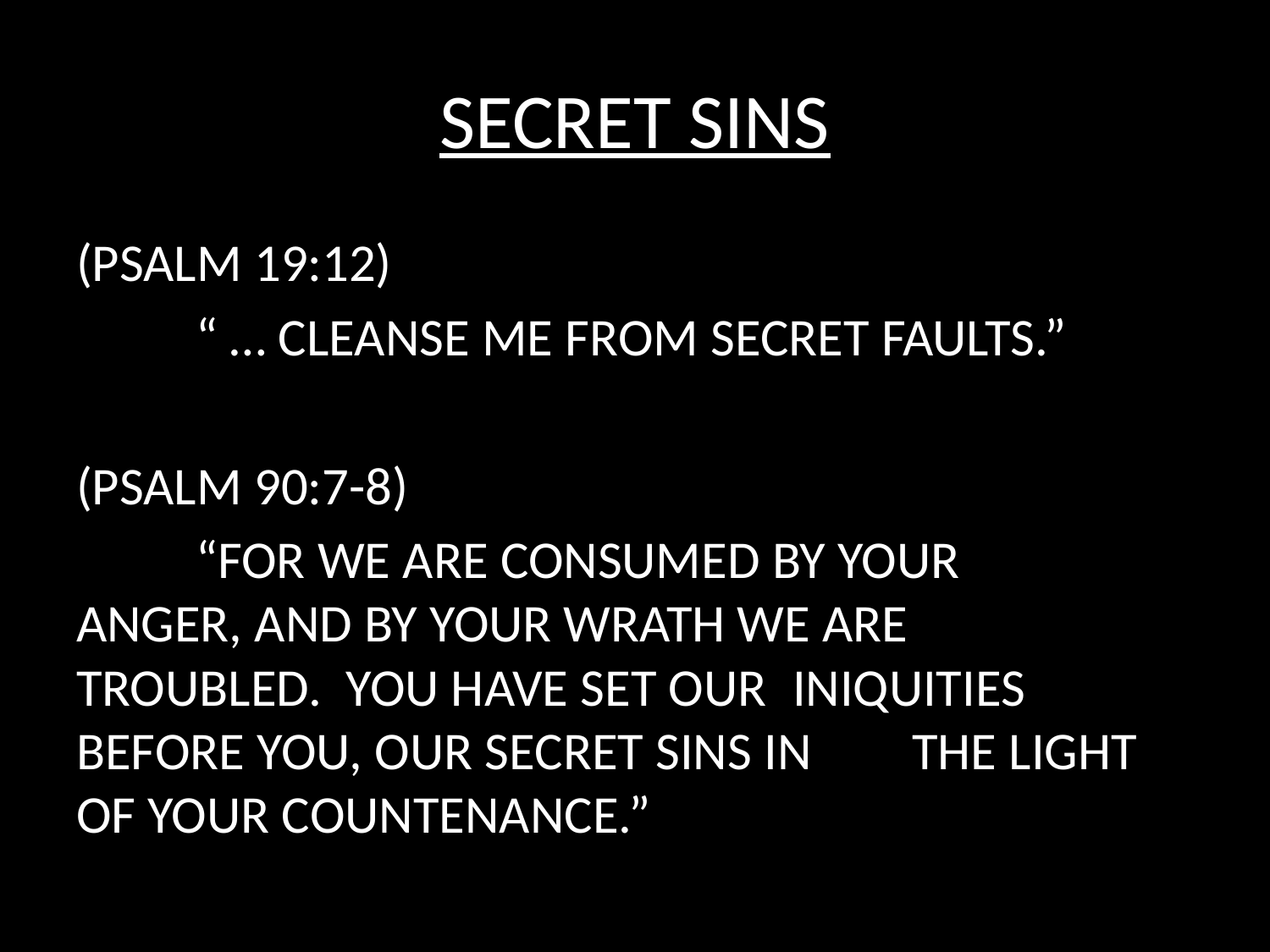

# SECRET SINS
(PSALM 19:12)
	“ … CLEANSE ME FROM SECRET FAULTS.”

(PSALM 90:7-8)
	“FOR WE ARE CONSUMED BY YOUR 	ANGER, AND BY YOUR WRATH WE ARE 	TROUBLED.  YOU HAVE SET OUR 	INIQUITIES BEFORE YOU, OUR SECRET SINS IN 	THE LIGHT OF YOUR COUNTENANCE.”